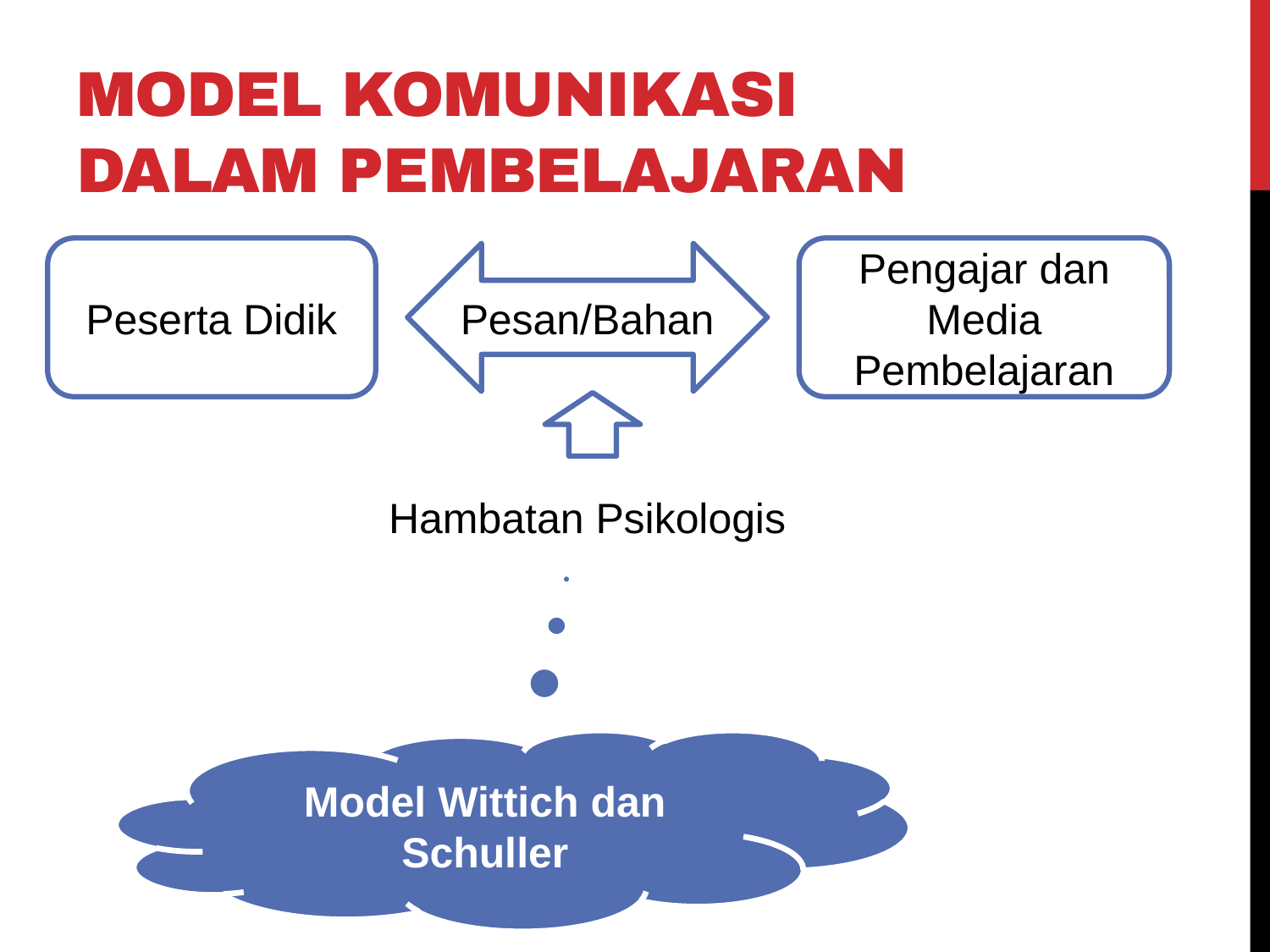

# Model Komunikasi dalam pembelajaran
Peserta Didik
Pengajar dan Media Pembelajaran
Pesan/Bahan

Hambatan Psikologis
Model Wittich dan Schuller